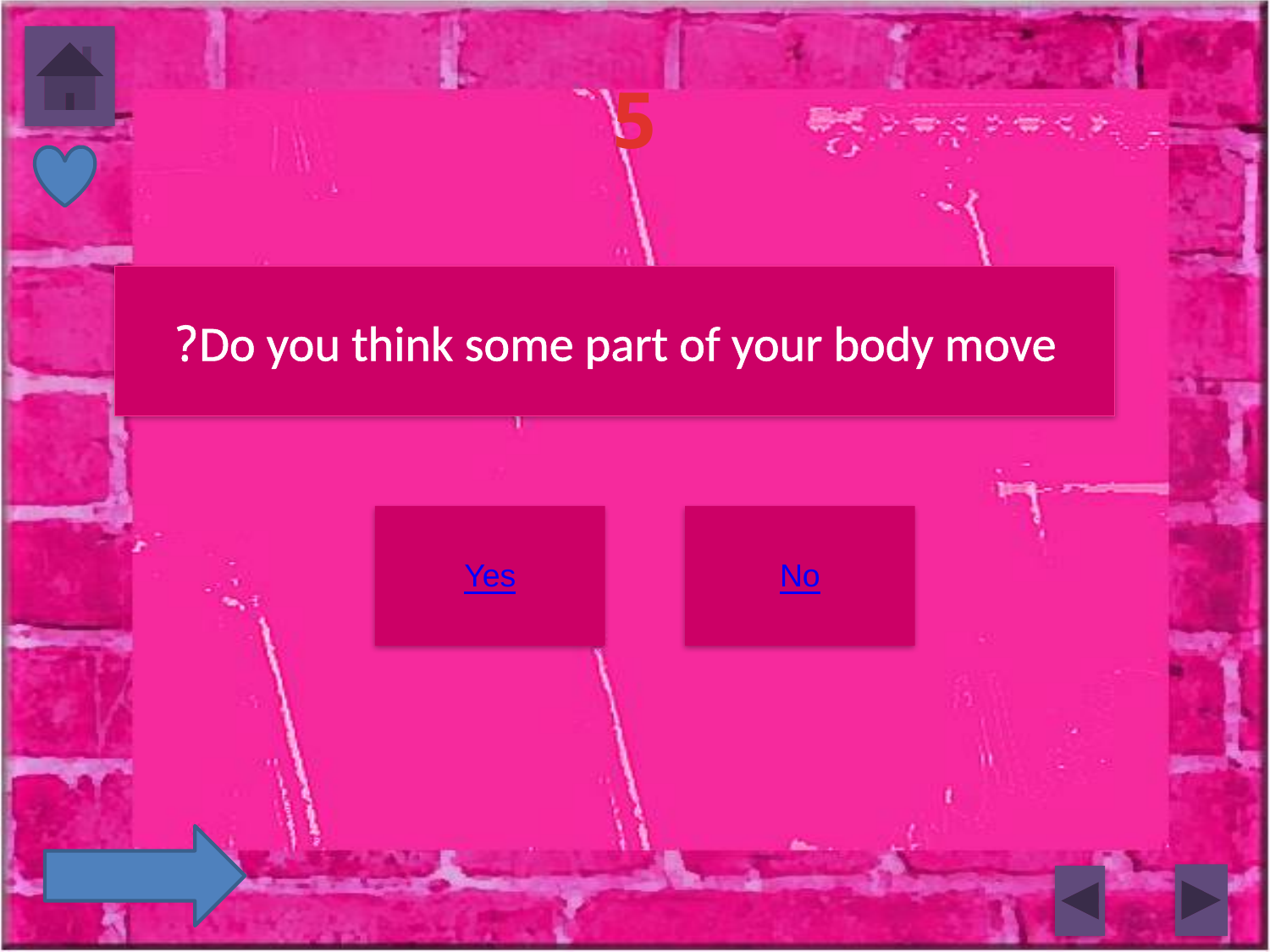

# 5

Do you think some part of your body move?
Yes
No